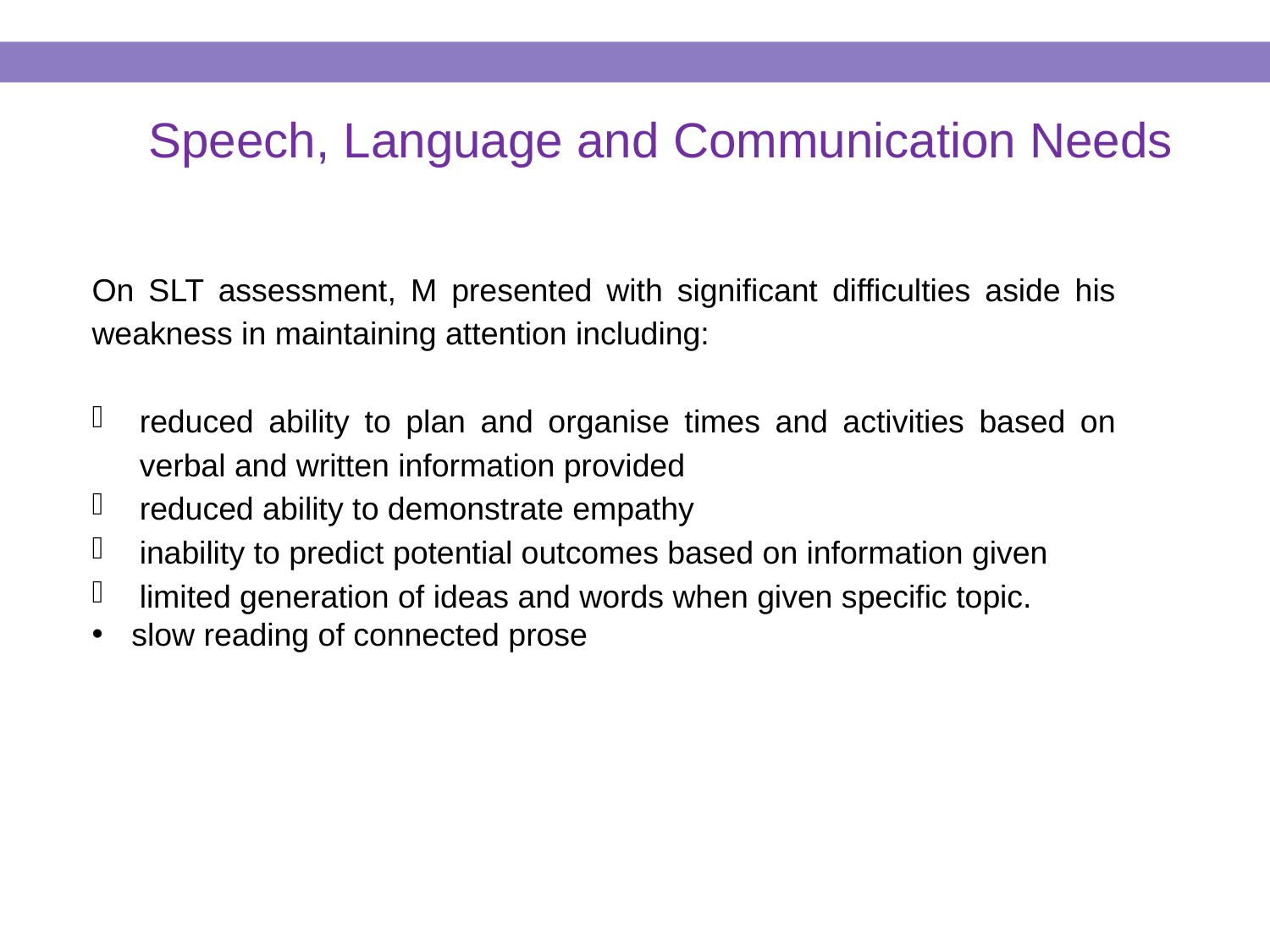

Speech, Language and Communication Needs
#

On SLT assessment, M presented with significant difficulties aside his weakness in maintaining attention including:

reduced ability to plan and organise times and activities based on verbal and written information provided
reduced ability to demonstrate empathy
inability to predict potential outcomes based on information given
limited generation of ideas and words when given specific topic.
slow reading of connected prose